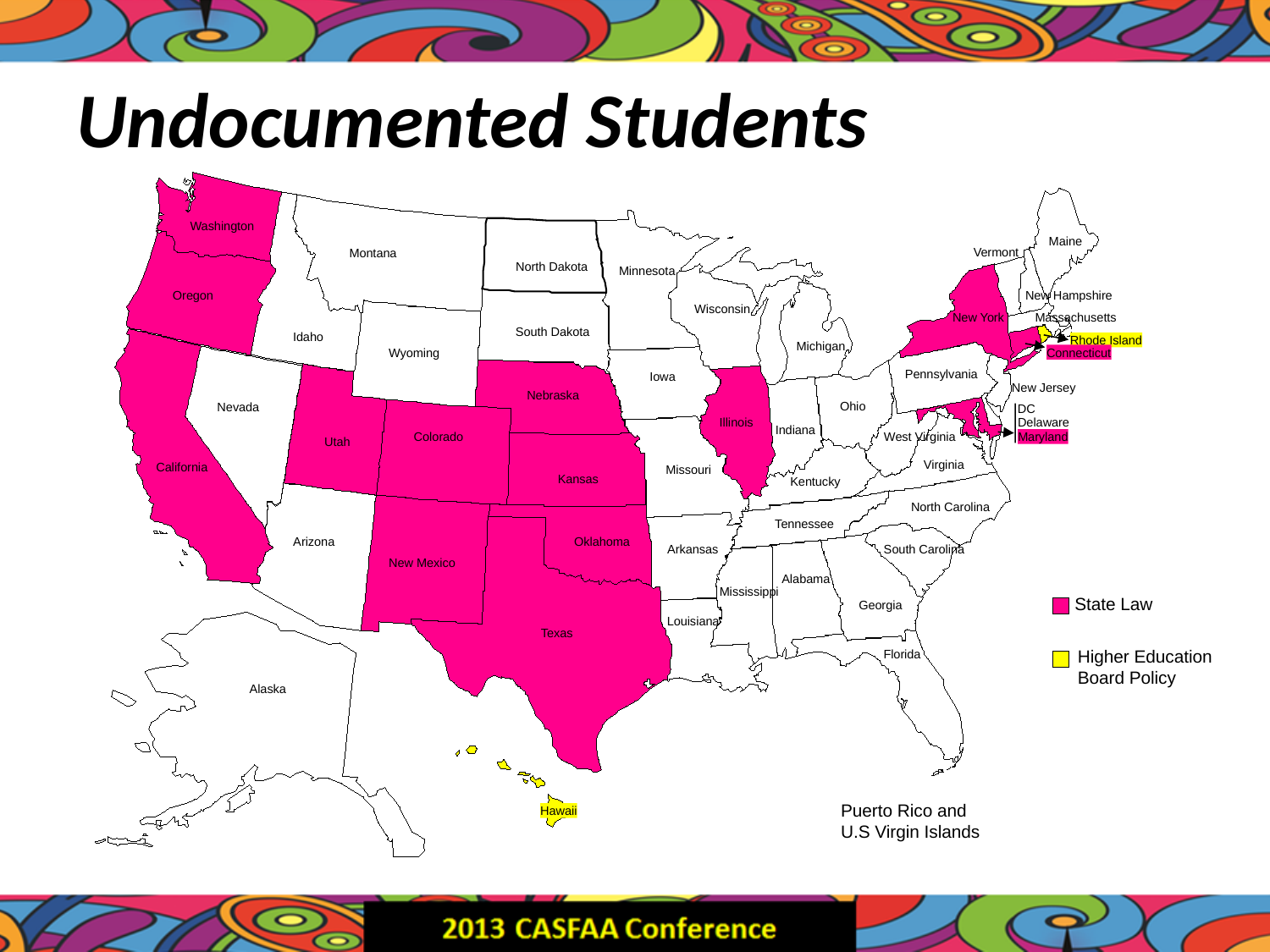

# Undocumented Students

Washington

Maine

Vermont
Montana

North Dakota

Minnesota

Oregon
New Hampshire

Wisconsin

New York
Massachusetts
South Dakota

Idaho

Rhode Island

Michigan

Wyoming
Connecticut

Pennsylvania
Iowa

New Jersey
Nebraska

Ohio
Nevada

DC

Illinois
Delaware

Indiana
Colorado
West Virginia
Maryland

Utah

Virginia
California

Missouri
Kansas

Kentucky

North Carolina

Tennessee

State Law

Higher Education Board Policy

Arizona
Oklahoma

Arkansas
South Carolina

New Mexico

Alabama
Mississippi
Georgia

Louisiana
Texas

Florida
Alaska

Puerto Rico and U.S Virgin Islands

Hawaii